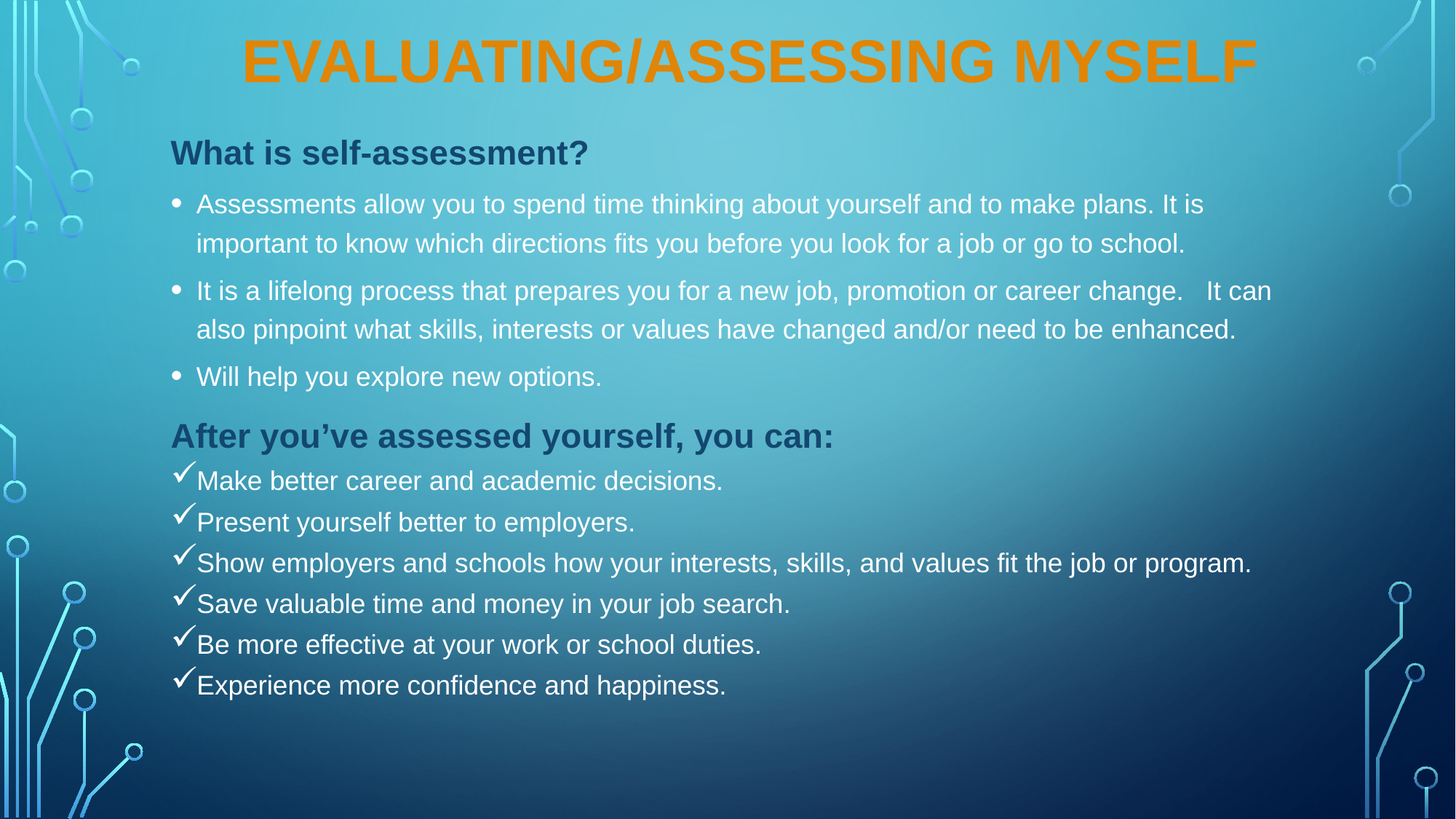

# EVALUATING/ASSESSING MYSELF
What is self-assessment?
Assessments allow you to spend time thinking about yourself and to make plans. It is important to know which directions fits you before you look for a job or go to school.
It is a lifelong process that prepares you for a new job, promotion or career change.   It can also pinpoint what skills, interests or values have changed and/or need to be enhanced.
Will help you explore new options.
After you’ve assessed yourself, you can:
Make better career and academic decisions.
Present yourself better to employers.
Show employers and schools how your interests, skills, and values fit the job or program.
Save valuable time and money in your job search.
Be more effective at your work or school duties.
Experience more confidence and happiness.